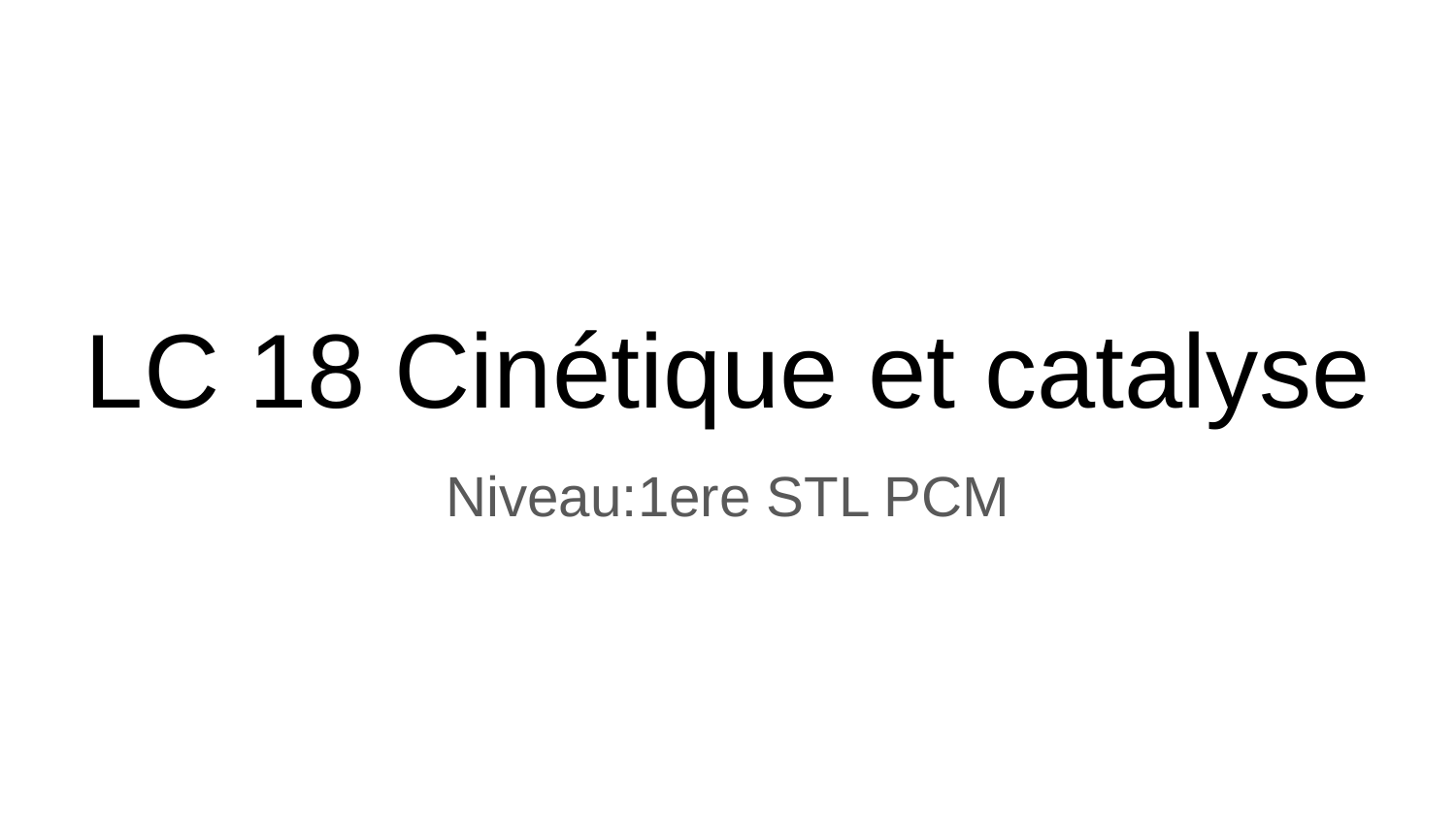

# LC 18 Cinétique et catalyse
Niveau:1ere STL PCM